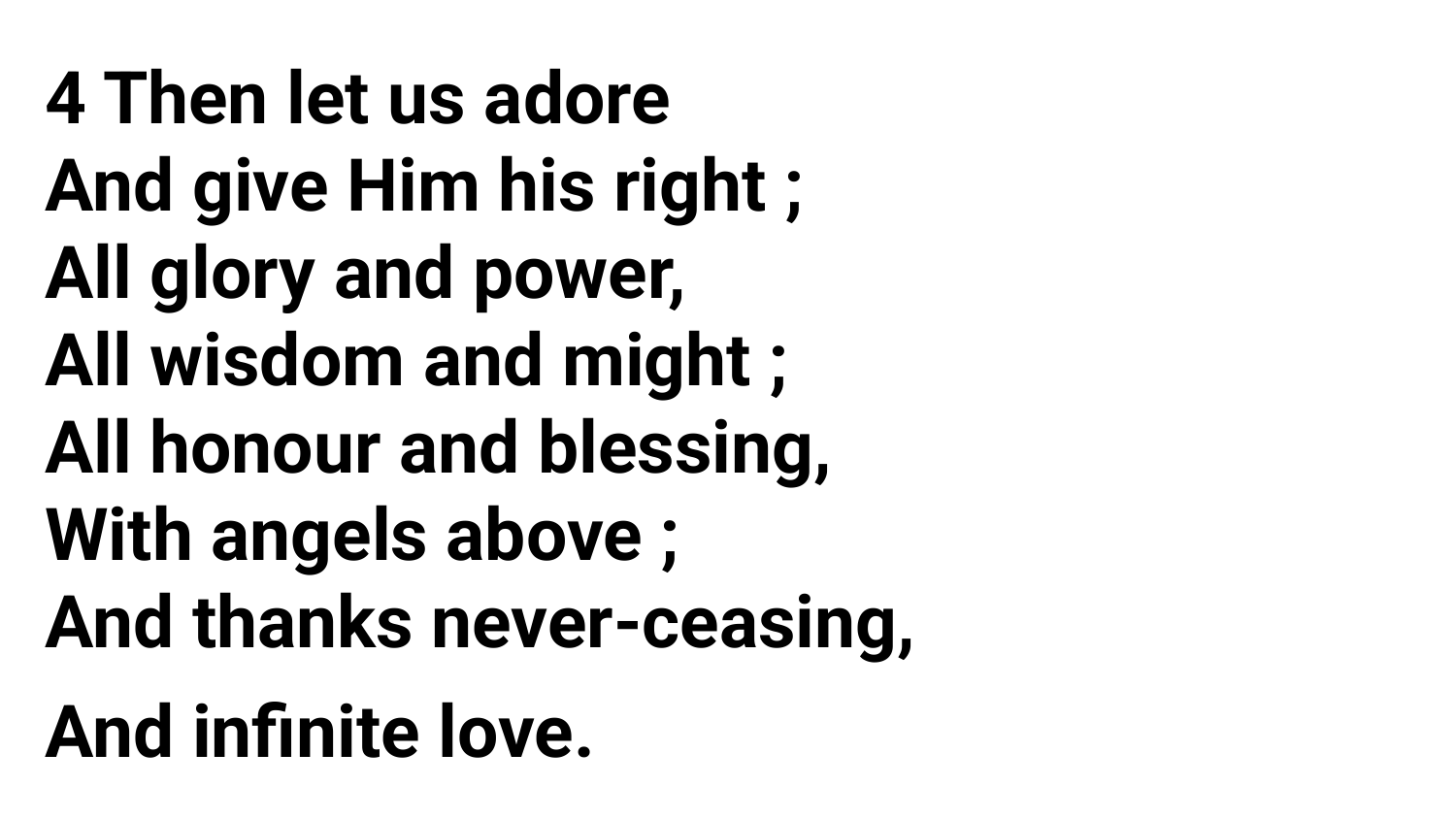

4 Then let us adore
And give Him his right ;
All glory and power,
All wisdom and might ;
All honour and blessing,
With angels above ;
And thanks never-ceasing,
And infinite love.